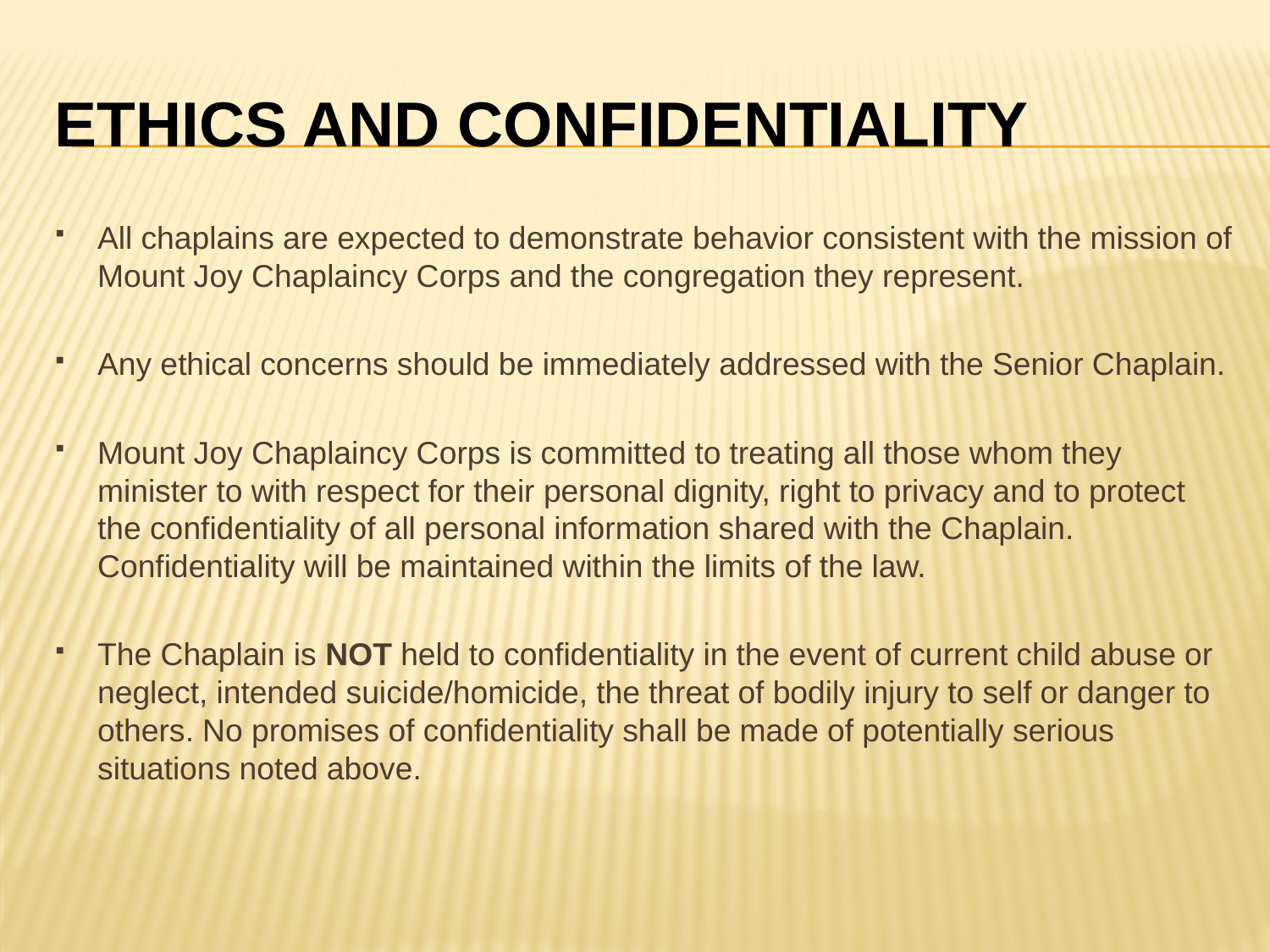

# Ethics and Confidentiality
All chaplains are expected to demonstrate behavior consistent with the mission of Mount Joy Chaplaincy Corps and the congregation they represent.

Any ethical concerns should be immediately addressed with the Senior Chaplain.

Mount Joy Chaplaincy Corps is committed to treating all those whom they minister to with respect for their personal dignity, right to privacy and to protect the confidentiality of all personal information shared with the Chaplain. Confidentiality will be maintained within the limits of the law.

The Chaplain is NOT held to confidentiality in the event of current child abuse or neglect, intended suicide/homicide, the threat of bodily injury to self or danger to others. No promises of confidentiality shall be made of potentially serious situations noted above.